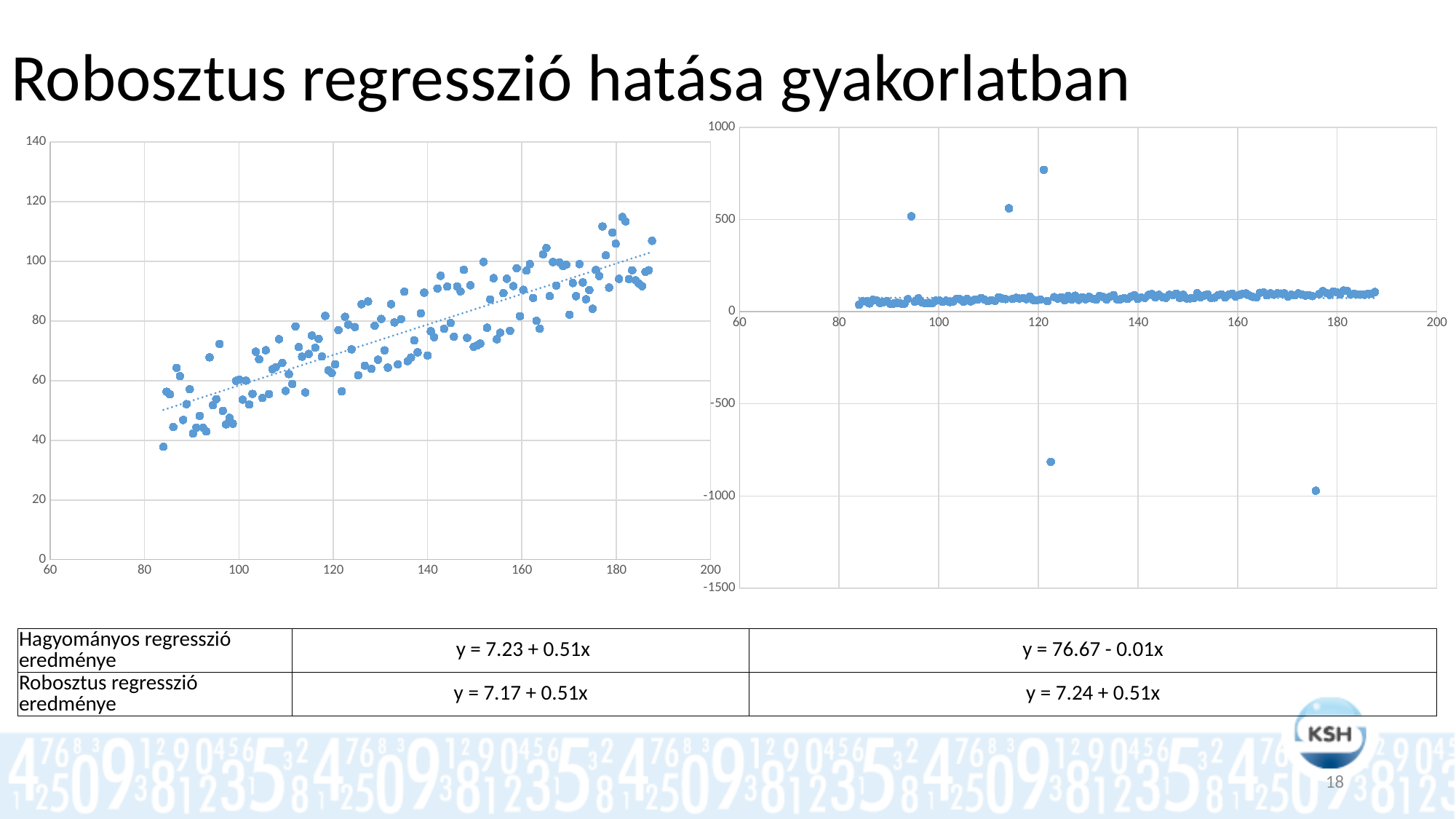

# Robosztus regresszió hatása gyakorlatban

### Chart

| Category | yout5 |
|---|---|

### Chart

| Category | y |
|---|---|
| Hagyományos regresszió eredménye | y = 7.23 + 0.51x | y = 76.67 - 0.01x |
| --- | --- | --- |
| Robosztus regresszió eredménye | y = 7.17 + 0.51x | y = 7.24 + 0.51x |
18